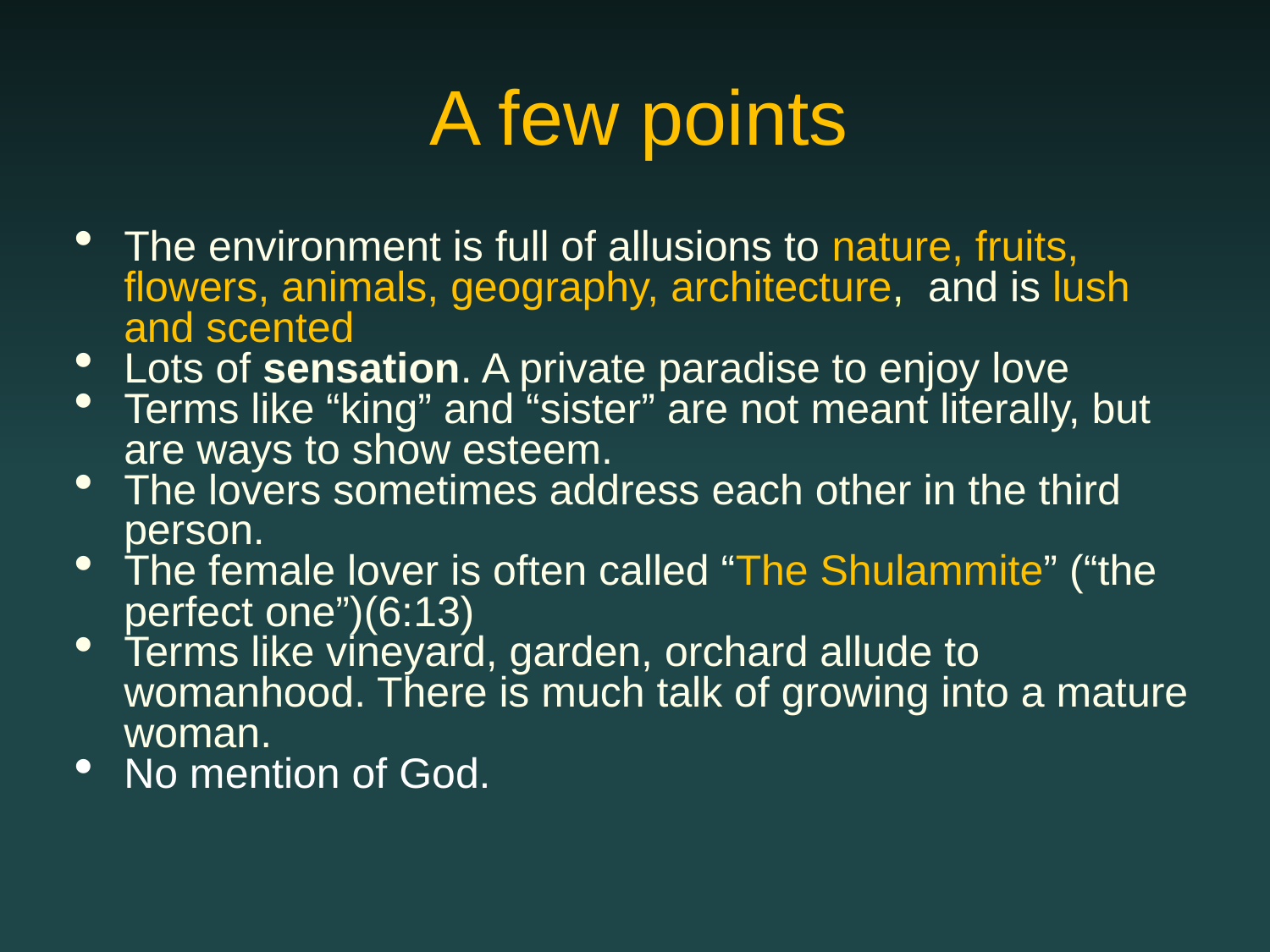

# A few points
The environment is full of allusions to nature, fruits, flowers, animals, geography, architecture,  and is lush and scented
Lots of sensation. A private paradise to enjoy love
Terms like “king” and “sister” are not meant literally, but are ways to show esteem.
The lovers sometimes address each other in the third person.
The female lover is often called “The Shulammite” (“the perfect one”)(6:13)
Terms like vineyard, garden, orchard allude to womanhood. There is much talk of growing into a mature woman.
No mention of God.